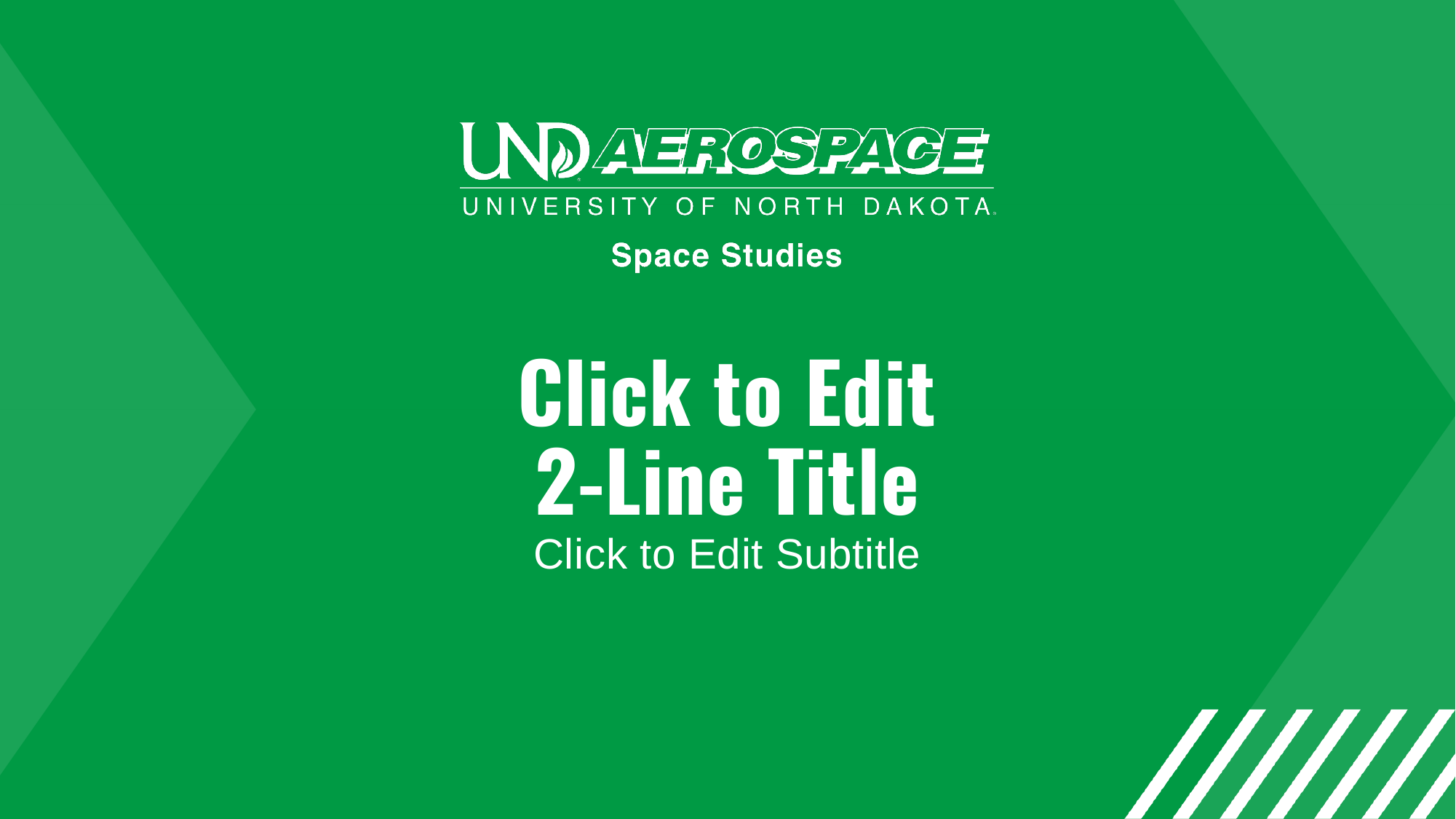

# Click to Edit 2-Line Title
Click to Edit Subtitle